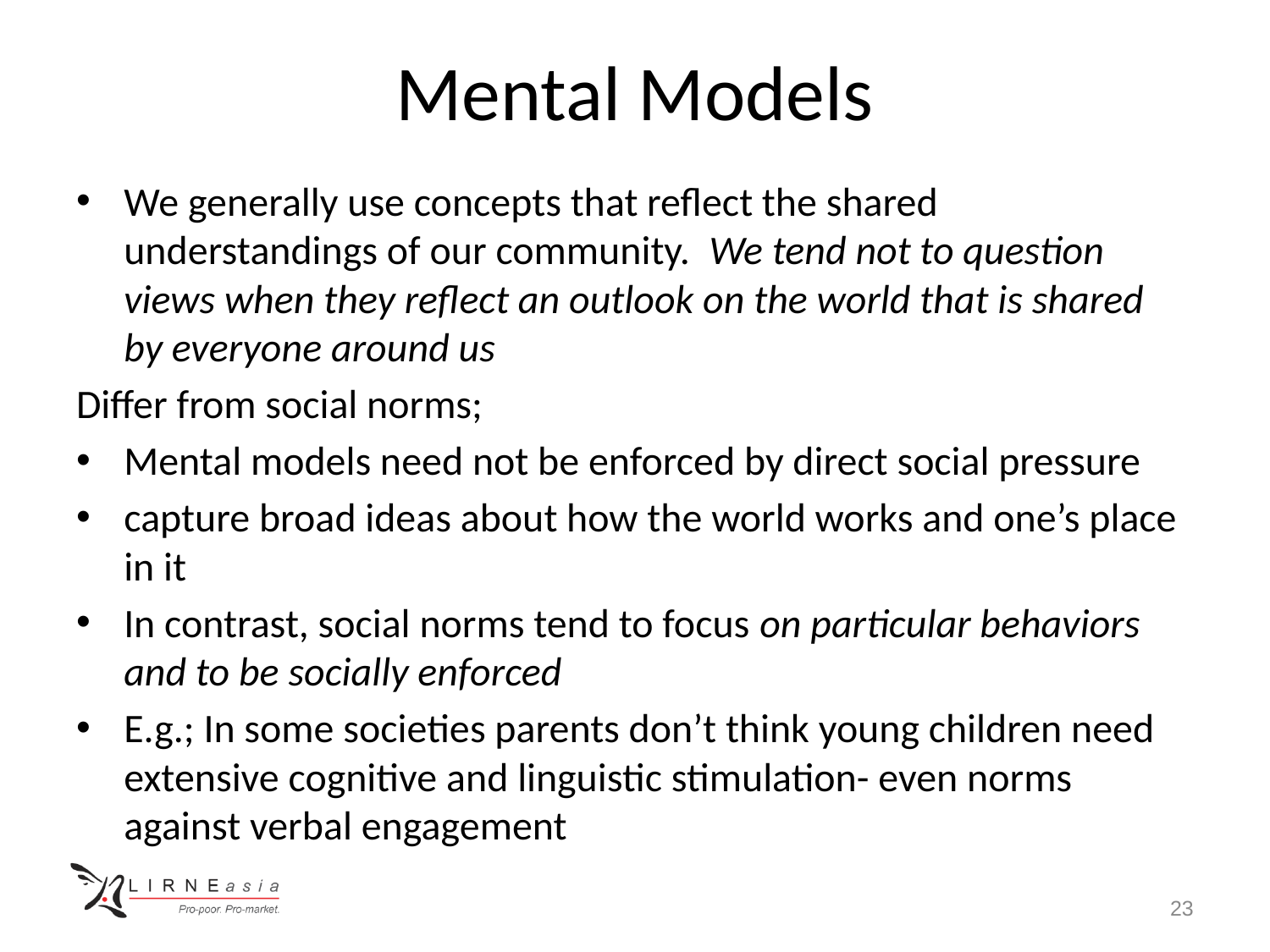

# Mental Models
We generally use concepts that reflect the shared understandings of our community.  We tend not to question views when they reflect an outlook on the world that is shared by everyone around us
Differ from social norms;
Mental models need not be enforced by direct social pressure
capture broad ideas about how the world works and one’s place in it
In contrast, social norms tend to focus on particular behaviors and to be socially enforced
E.g.; In some societies parents don’t think young children need extensive cognitive and linguistic stimulation- even norms against verbal engagement
23